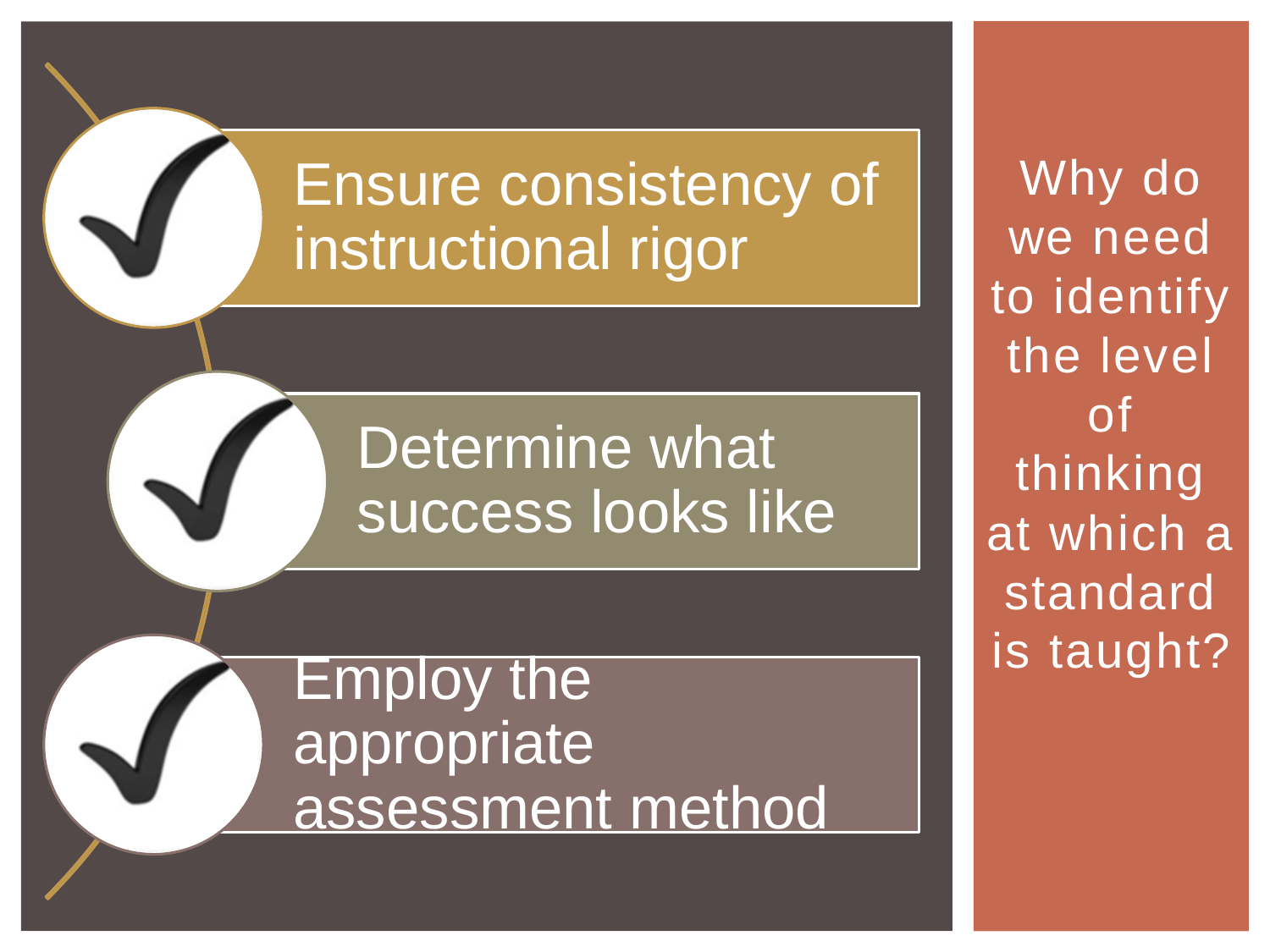

Ensure consistency of instructional rigor
Determine what success looks like
Employ the appropriate assessment method
Why do we need to identify the level of thinking at which a standard is taught?